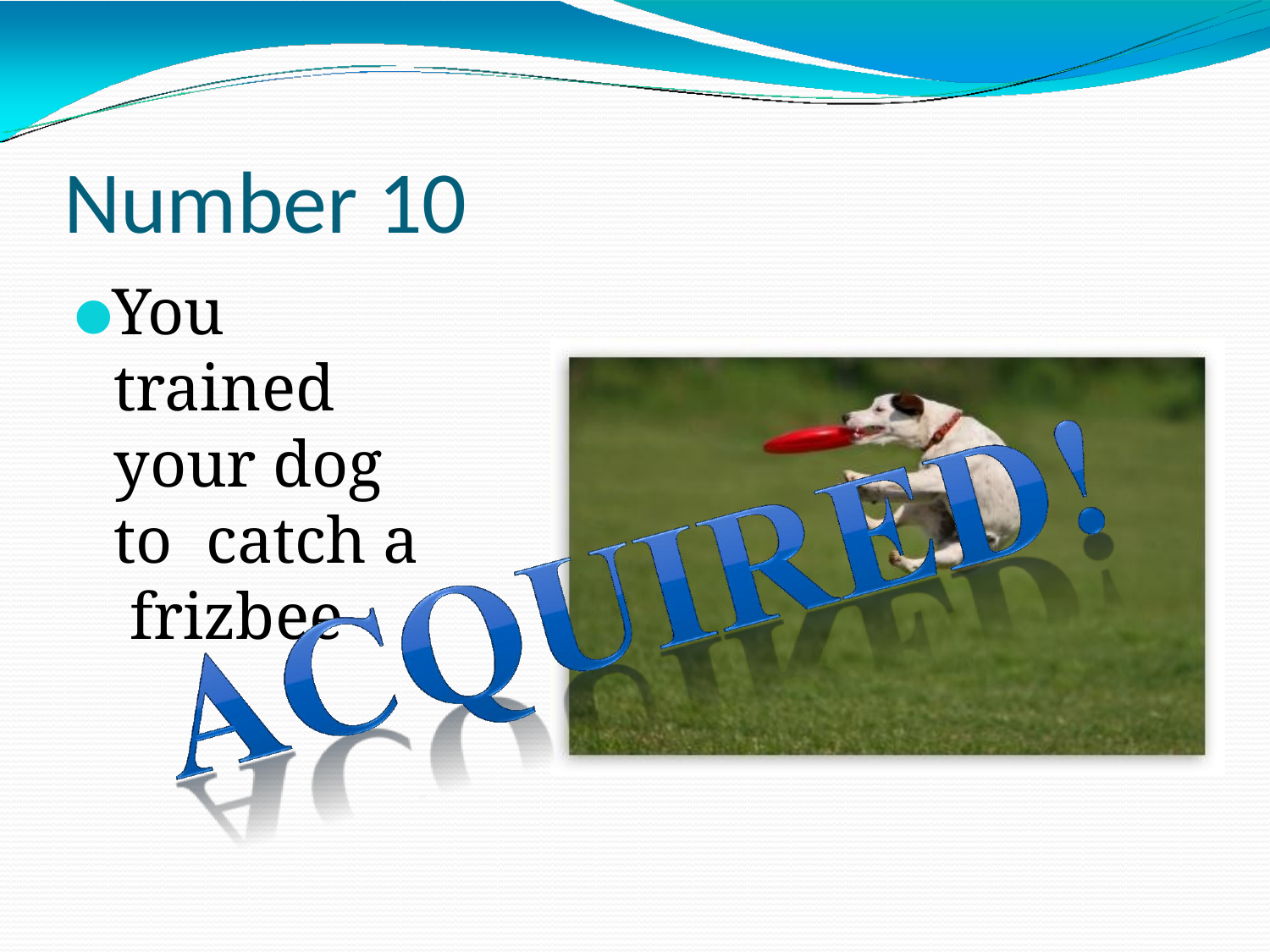

# Number 10
⚫You trained  your dog to  catch a  frizbee